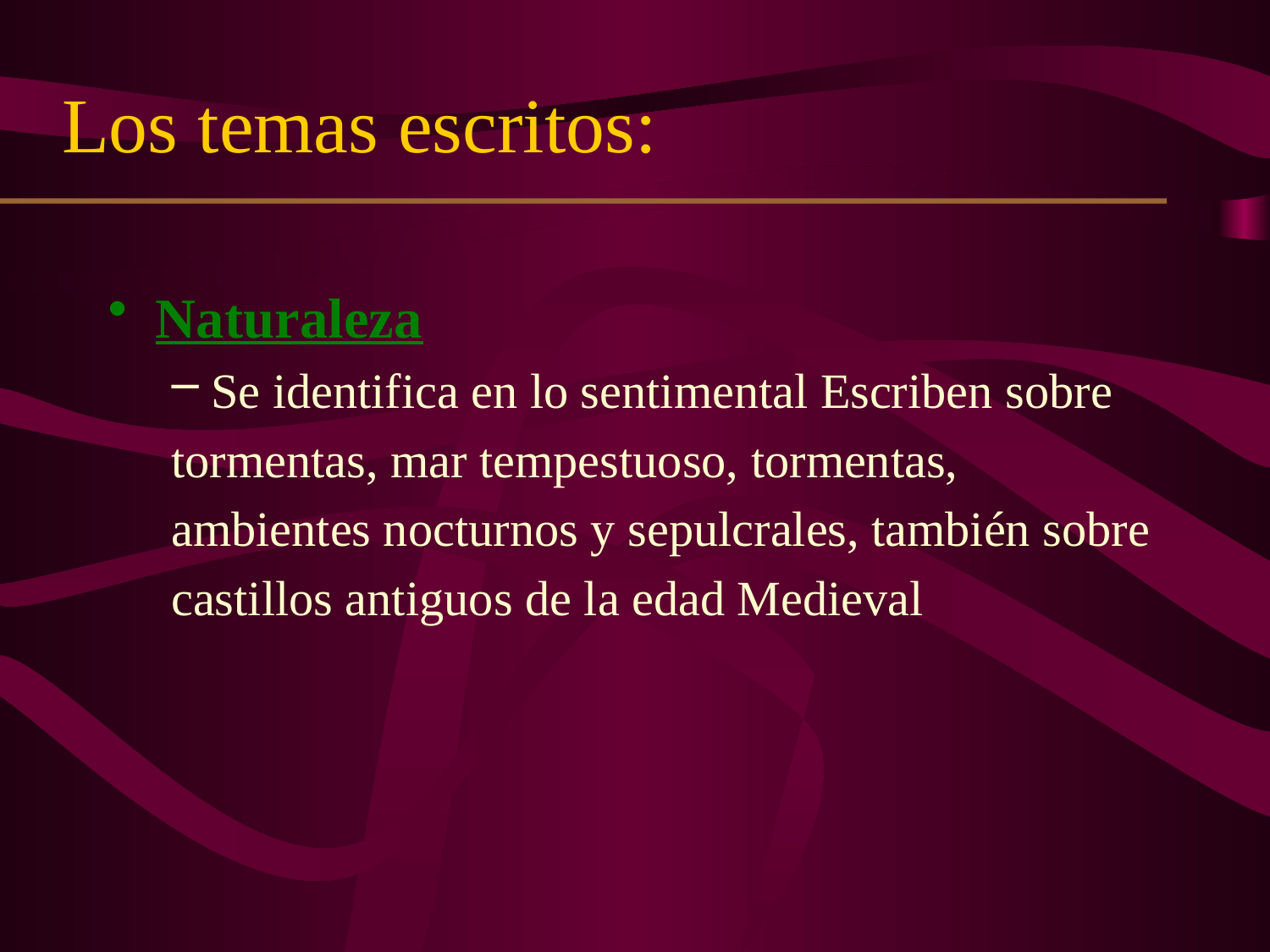

# Los temas escritos:

Naturaleza
Se identifica en lo sentimental Escriben sobre
tormentas, mar tempestuoso, tormentas,
ambientes nocturnos y sepulcrales, también sobre
castillos antiguos de la edad Medieval